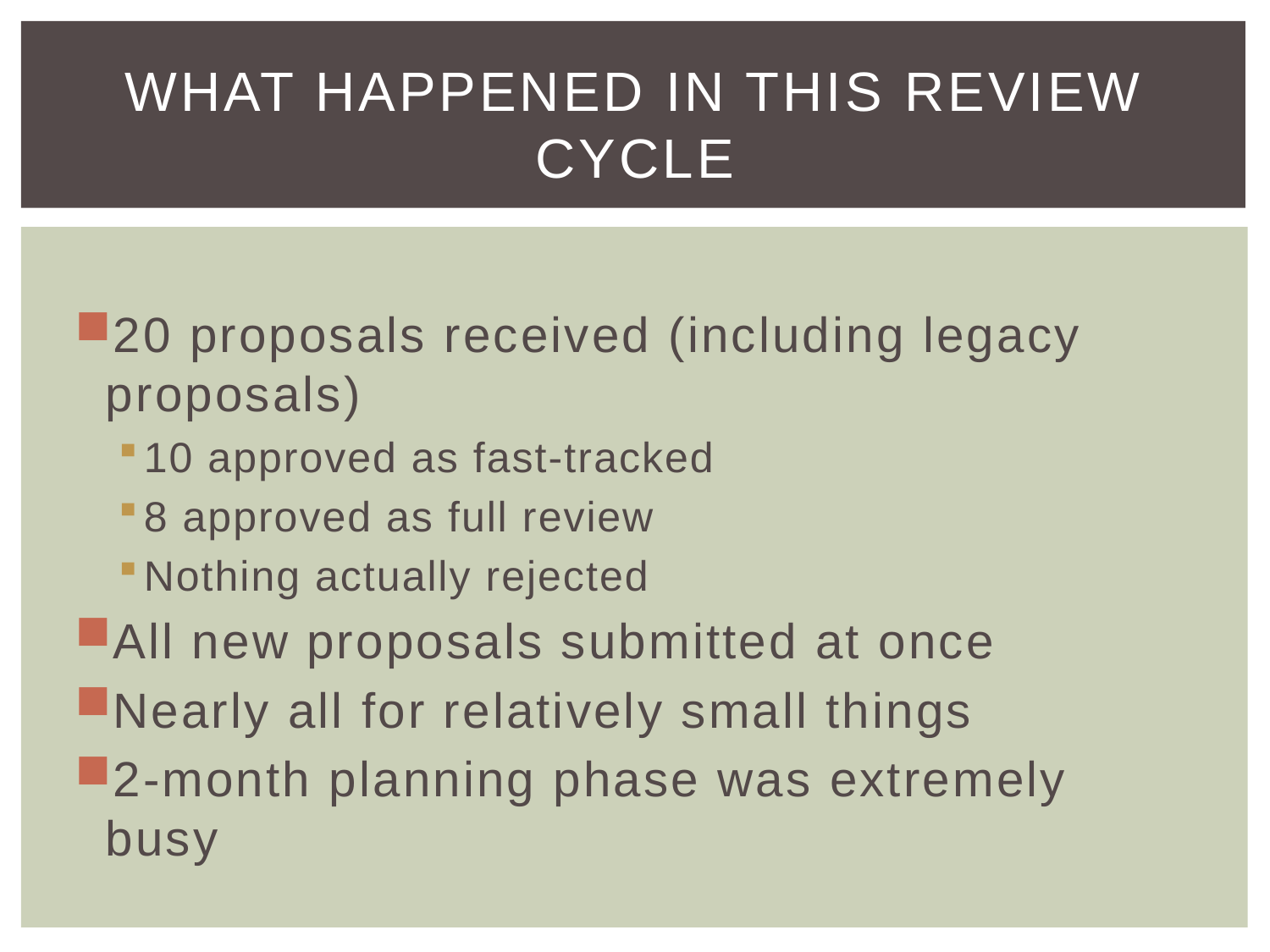

# What happened in this review cycle
20 proposals received (including legacy proposals)
10 approved as fast-tracked
8 approved as full review
Nothing actually rejected
All new proposals submitted at once
Nearly all for relatively small things
2-month planning phase was extremely busy